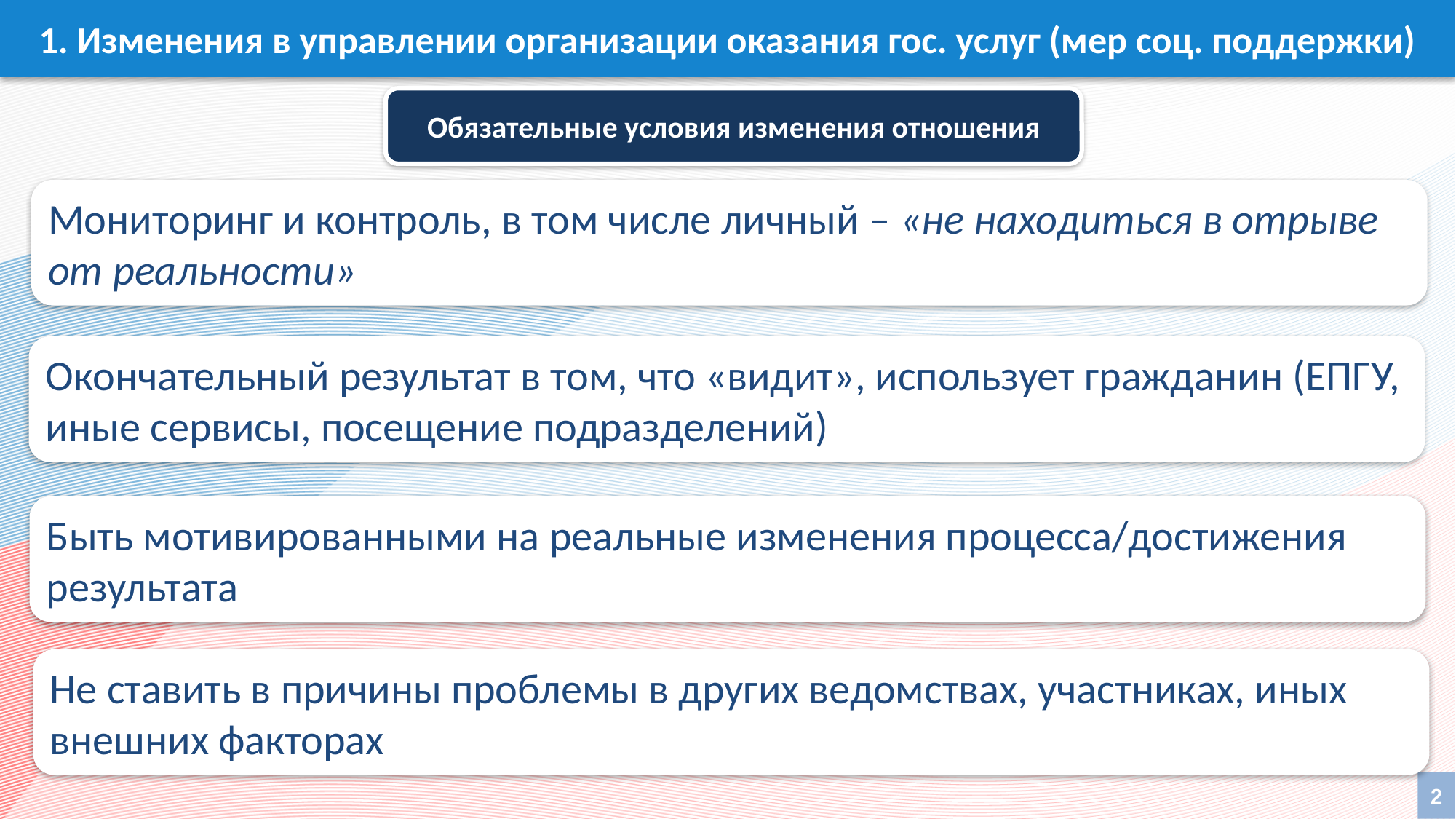

1. Изменения в управлении организации оказания гос. услуг (мер соц. поддержки)
Обязательные условия изменения отношения
Мониторинг и контроль, в том числе личный – «не находиться в отрыве от реальности»
Окончательный результат в том, что «видит», использует гражданин (ЕПГУ, иные сервисы, посещение подразделений)
Быть мотивированными на реальные изменения процесса/достижения результата
Не ставить в причины проблемы в других ведомствах, участниках, иных внешних факторах
2